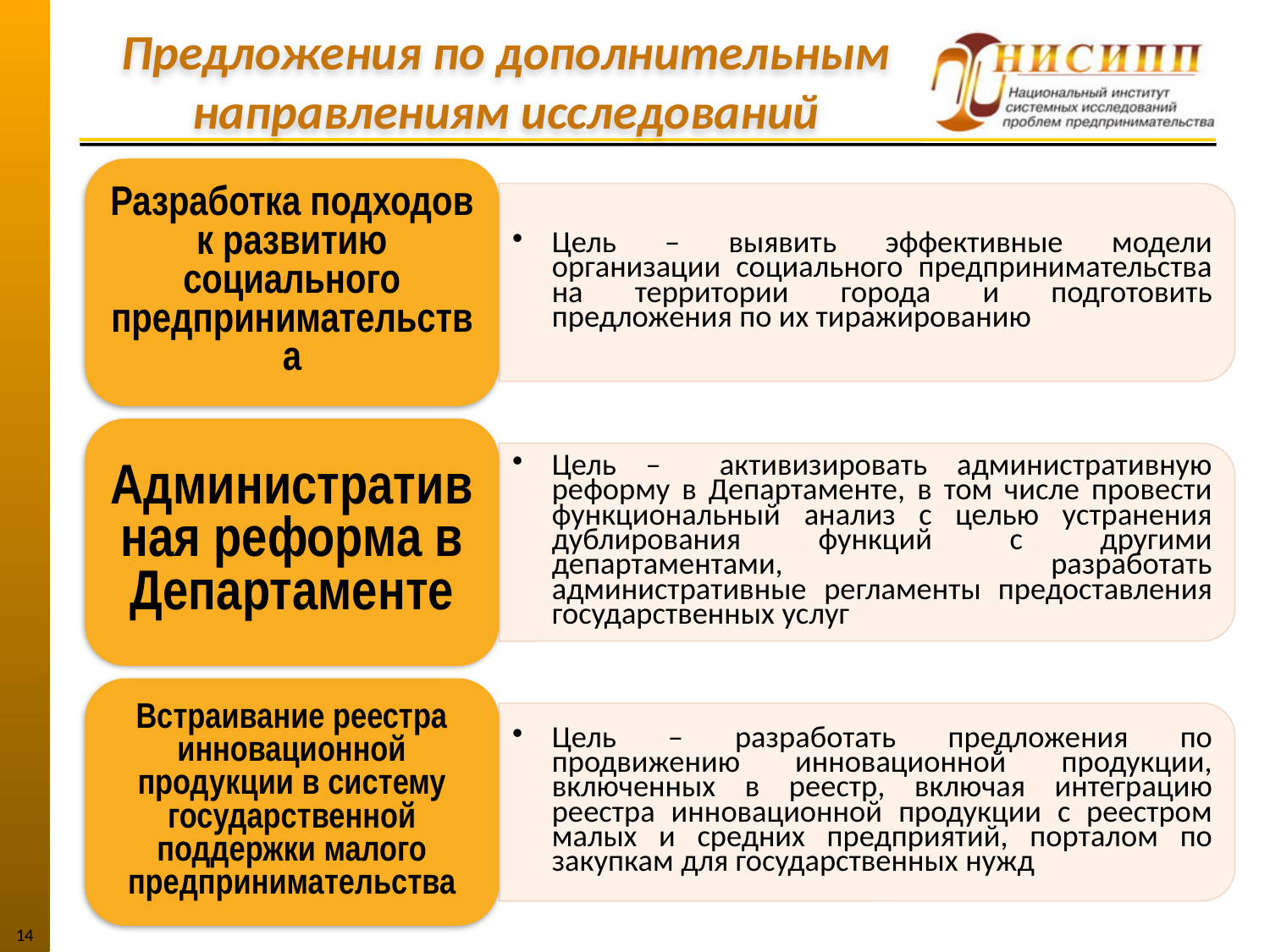

# Предложения по дополнительным направлениям исследований
Разработка подходов к развитию социального предпринимательства
Цель – выявить эффективные модели организации социального предпринимательства на территории города и подготовить предложения по их тиражированию
Административная реформа в Департаменте
Цель –  активизировать административную реформу в Департаменте, в том числе провести функциональный анализ с целью устранения дублирования функций с другими департаментами, разработать административные регламенты предоставления государственных услуг
Встраивание реестра инновационной продукции в систему государственной поддержки малого предпринимательства
Цель – разработать предложения по продвижению инновационной продукции, включенных в реестр, включая интеграцию реестра инновационной продукции с реестром малых и средних предприятий, порталом по закупкам для государственных нужд